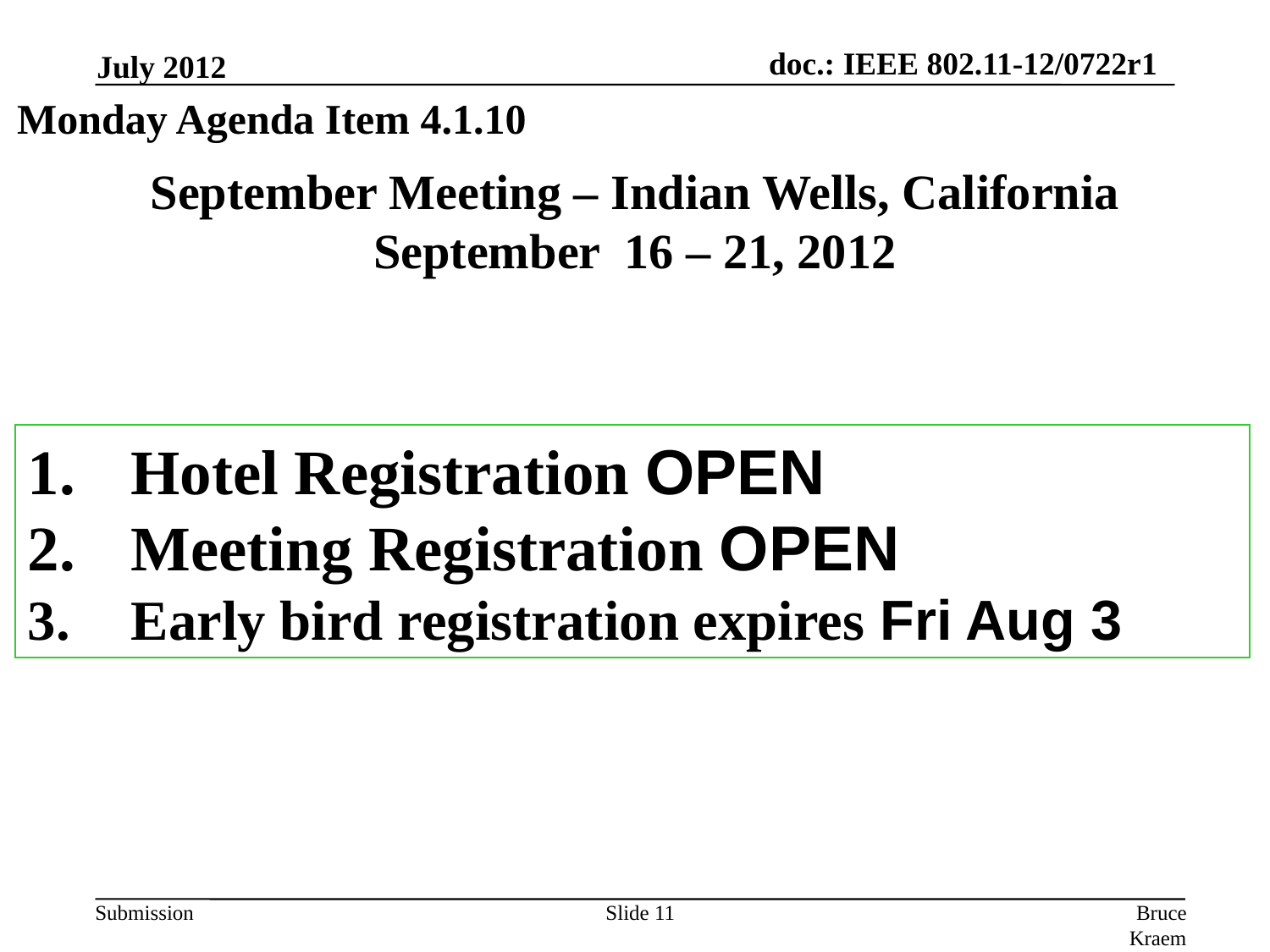

July 2012
Monday Agenda Item 4.1.10
# September Meeting – Indian Wells, California September  16 – 21, 2012
Hotel Registration OPEN
Meeting Registration OPEN
Early bird registration expires Fri Aug 3
Slide 11
Bruce Kraemer, Marvell